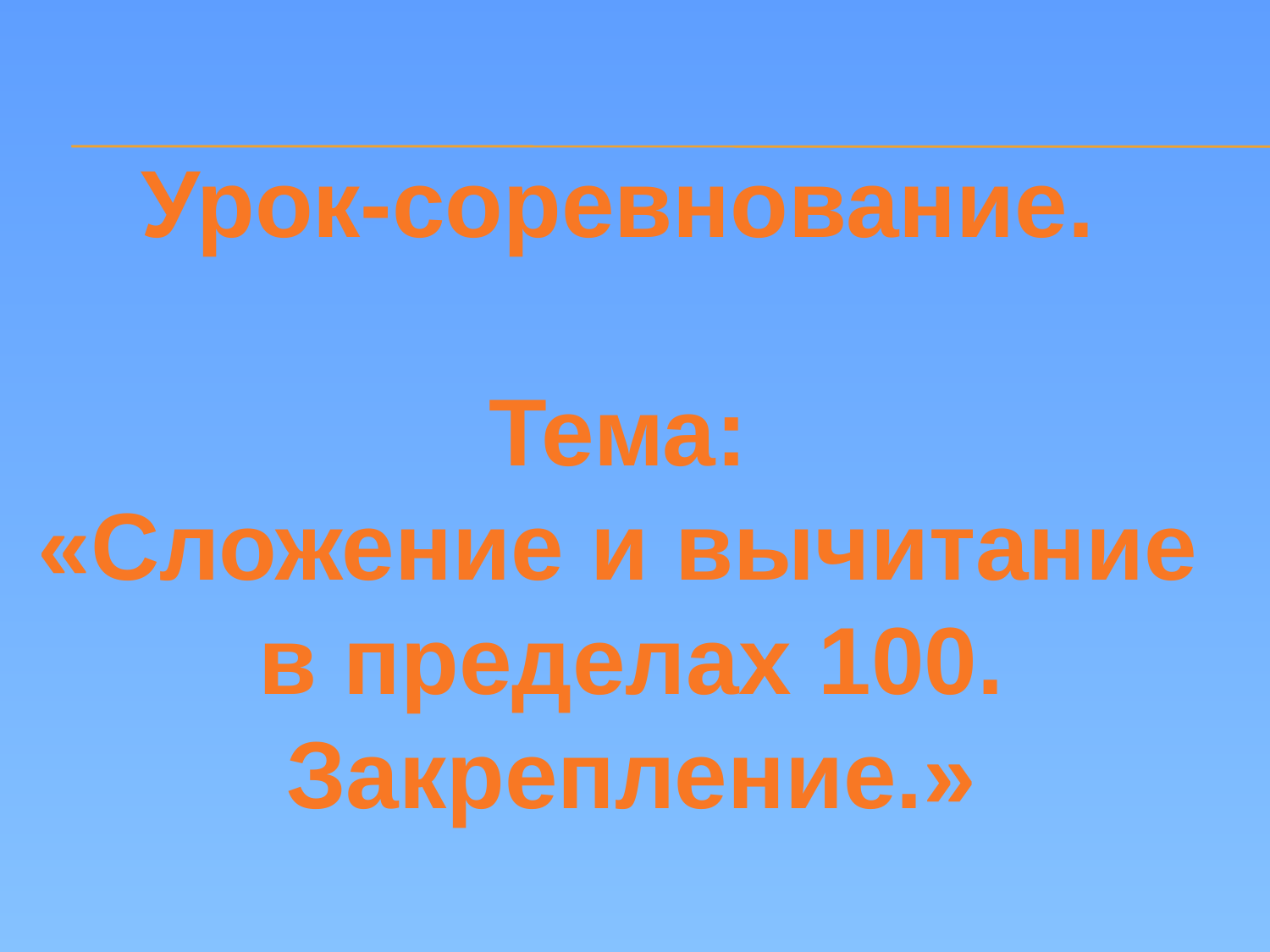

Урок-соревнование.

Тема:
«Сложение и вычитание
 в пределах 100.
 Закрепление.»